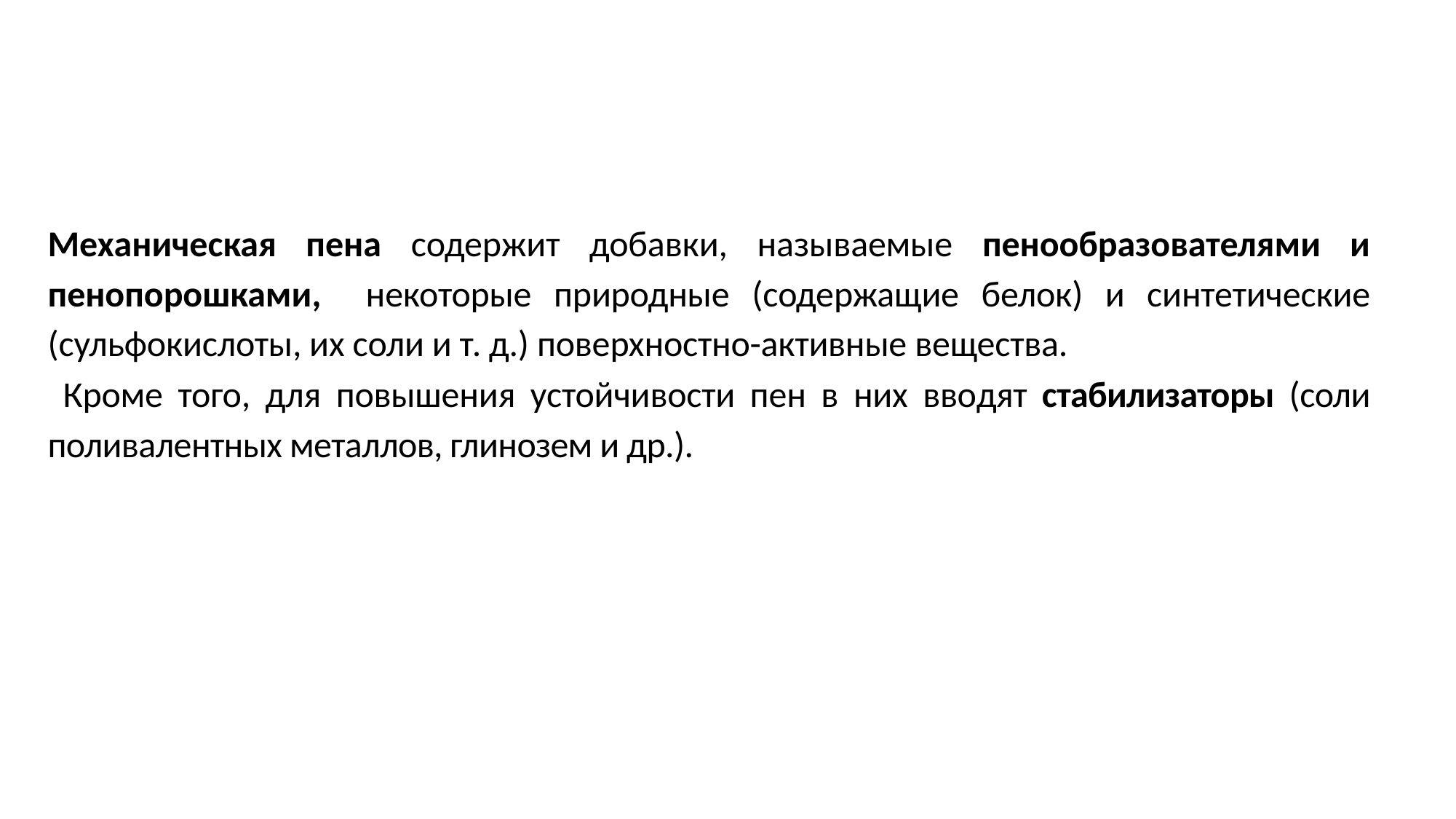

Механическая пена содержит добавки, называемые пенообразователями и пенопорошками,  некоторые природные (содержащие белок) и синтетические (сульфокислоты, их соли и т. д.) поверхностно-активные вещества.
 Кроме того, для повышения устойчивости пен в них вводят стабилизаторы (соли поливалентных металлов, глинозем и др.).